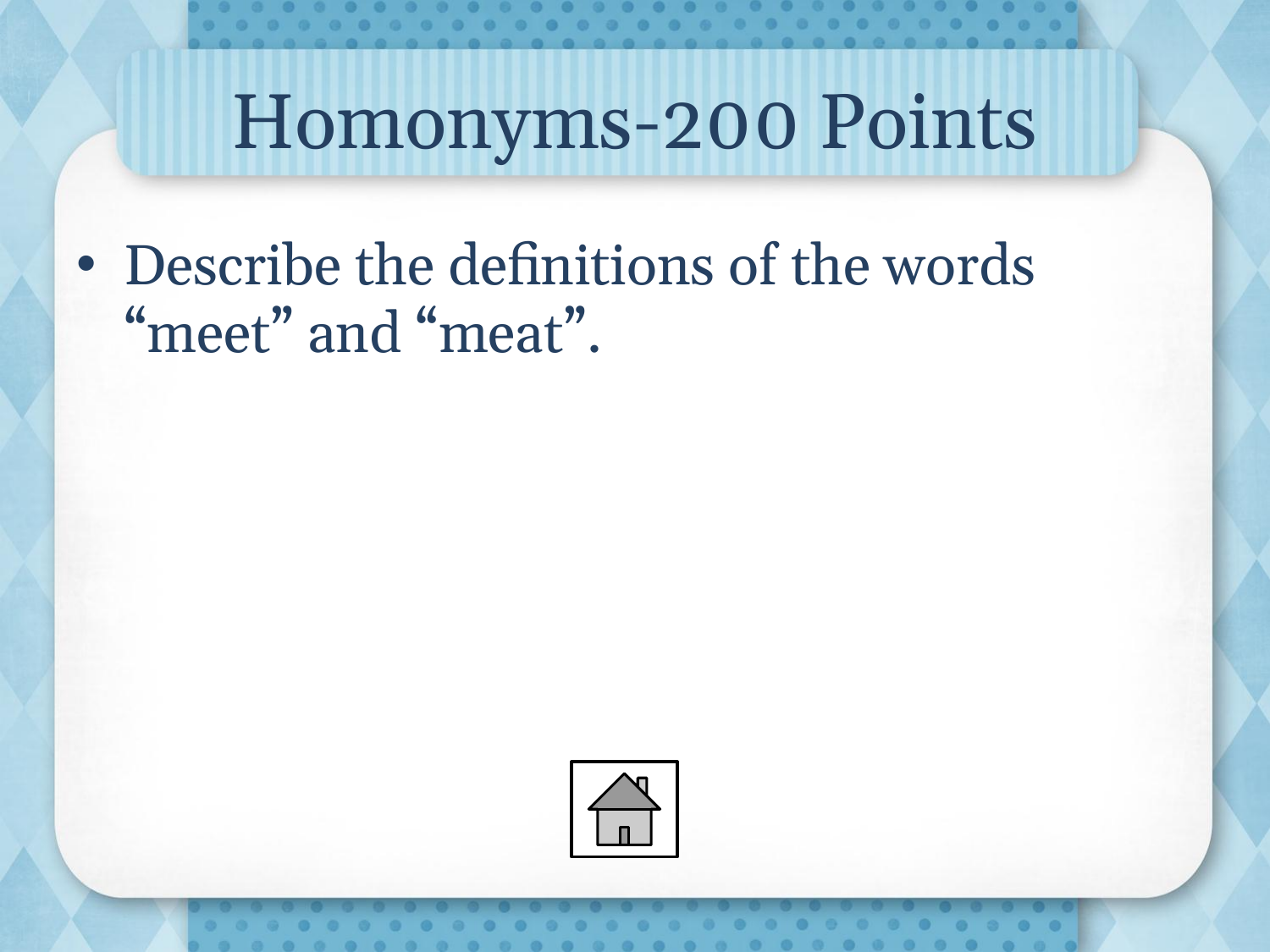

# Homonyms-200 Points
Describe the definitions of the words “meet” and “meat”.